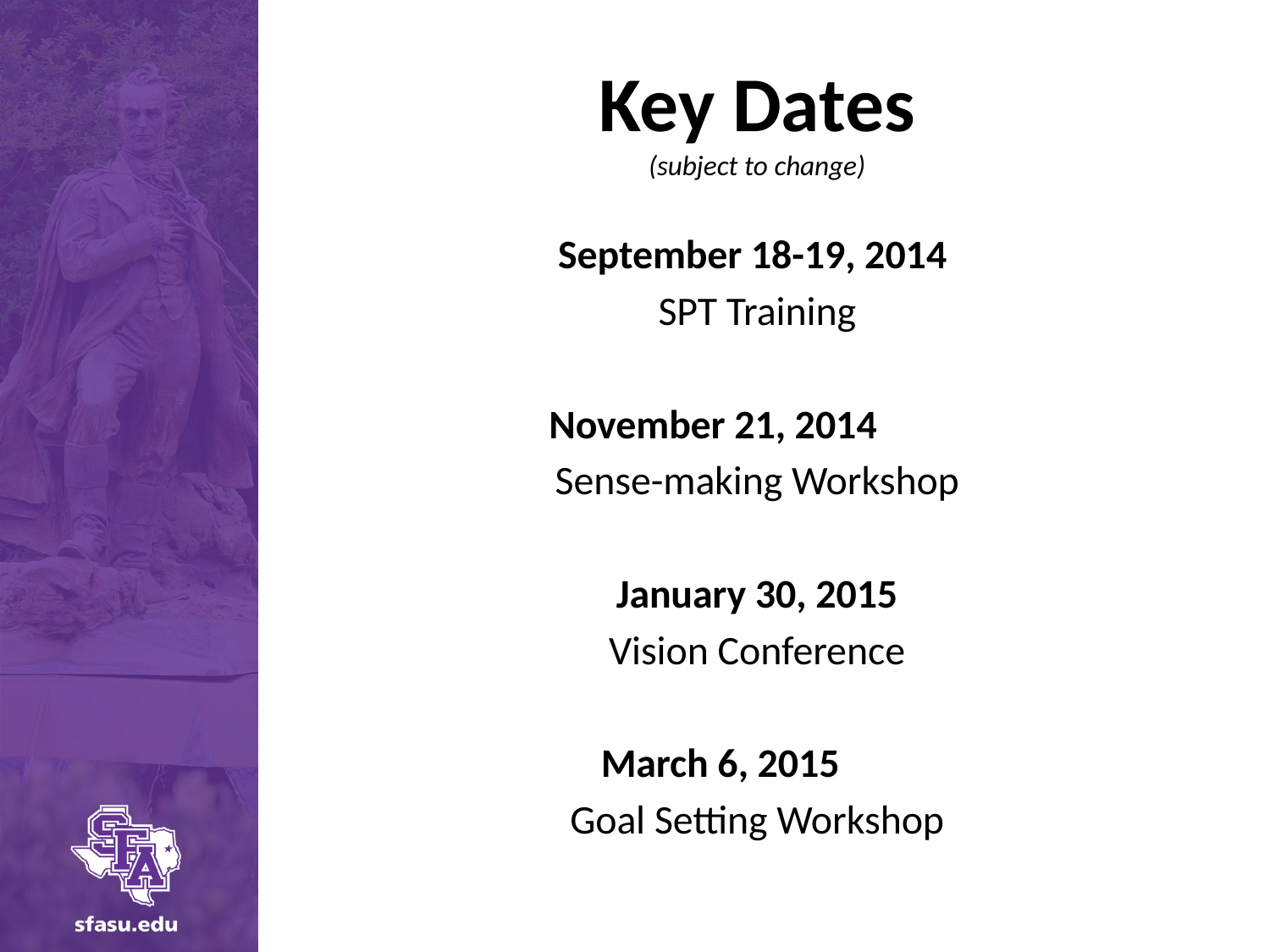

# Key Dates (subject to change)
September 18-19, 2014
SPT Training

November 21, 2014
Sense-making Workshop

January 30, 2015
Vision Conference

March 6, 2015
Goal Setting Workshop